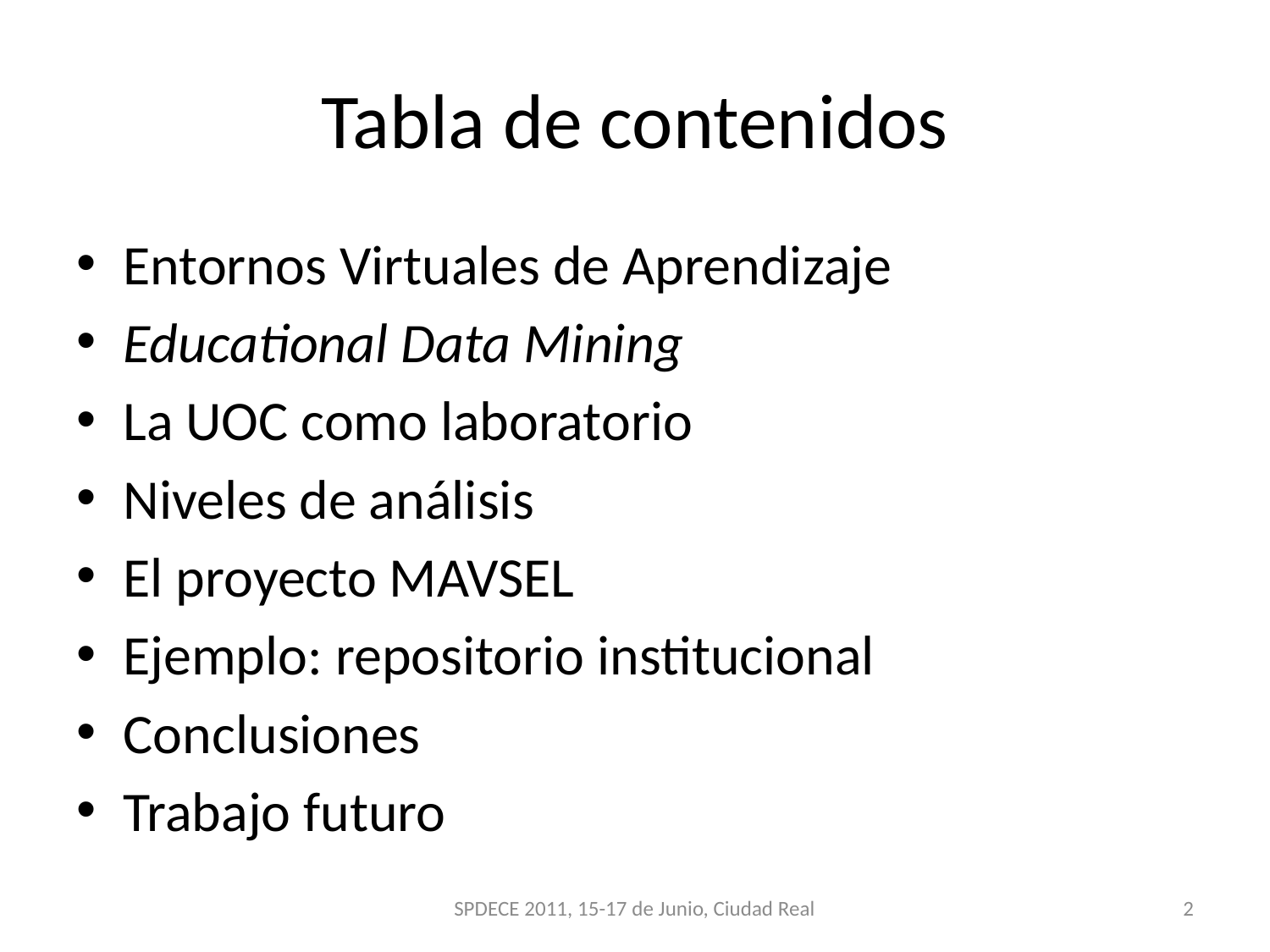

# Tabla de contenidos
Entornos Virtuales de Aprendizaje
Educational Data Mining
La UOC como laboratorio
Niveles de análisis
El proyecto MAVSEL
Ejemplo: repositorio institucional
Conclusiones
Trabajo futuro
SPDECE 2011, 15-17 de Junio, Ciudad Real
2